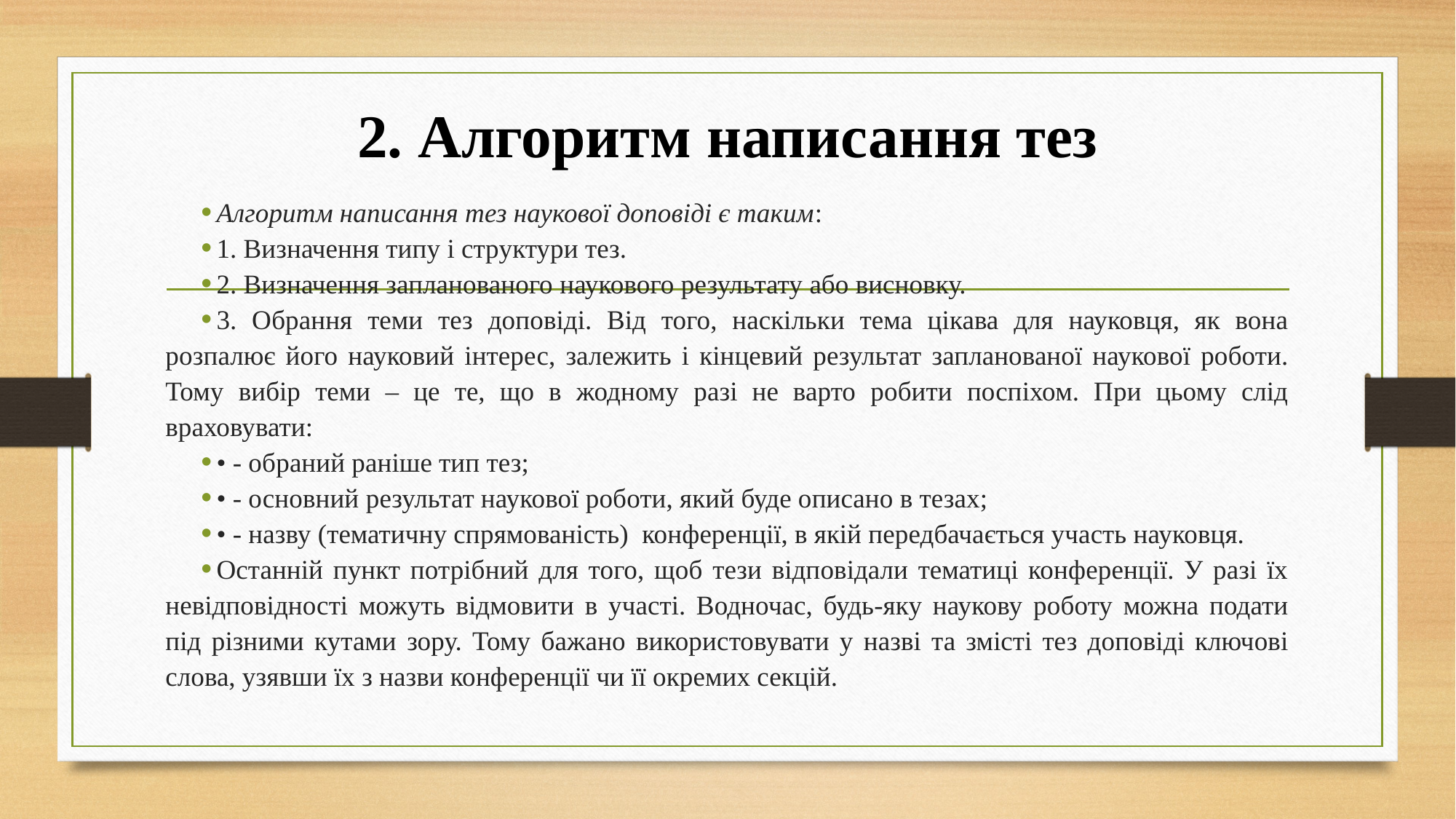

# 2. Алгоритм написання тез
Алгоритм написання тез наукової доповіді є таким:
1. Визначення типу і структури тез.
2. Визначення запланованого наукового результату або висновку.
3. Обрання теми тез доповіді. Від того, наскільки тема цікава для науковця, як вона розпалює його науковий інтерес, залежить і кінцевий результат запланованої наукової роботи. Тому вибір теми – це те, що в жодному разі не варто робити поспіхом. При цьому слід враховувати:
• - обраний раніше тип тез;
• - основний результат наукової роботи, який буде описано в тезах;
• - назву (тематичну спрямованість)  конференції, в якій передбачається участь науковця.
Останній пункт потрібний для того, щоб тези відповідали тематиці конференції. У разі їх невідповідності можуть відмовити в участі. Водночас, будь-яку наукову роботу можна подати під різними кутами зору. Тому бажано використовувати у назві та змісті тез доповіді ключові слова, узявши їх з назви конференції чи її окремих секцій.